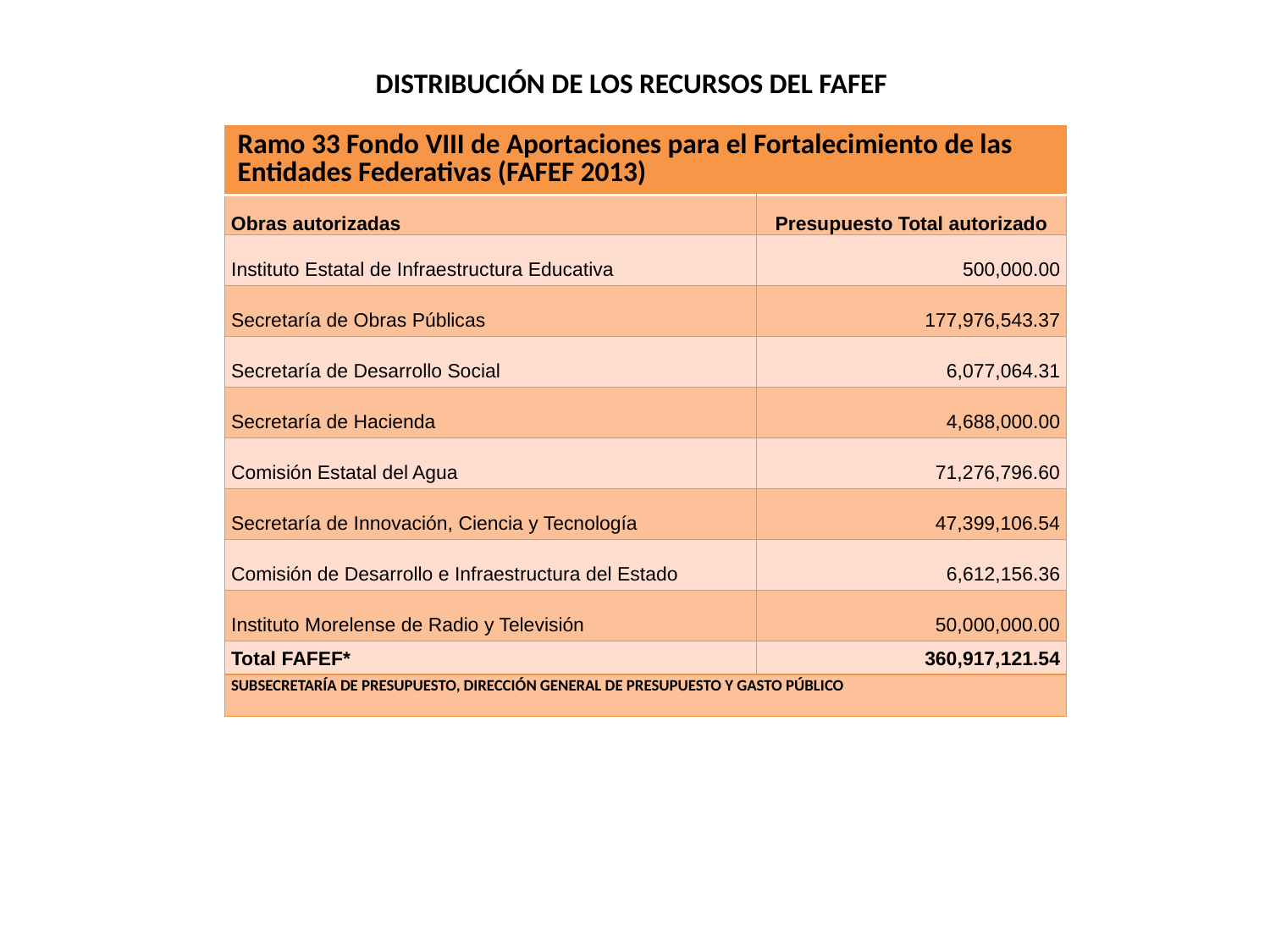

# DISTRIBUCIÓN DE LOS RECURSOS DEL FAFEF
| Ramo 33 Fondo VIII de Aportaciones para el Fortalecimiento de las Entidades Federativas (FAFEF 2013) |  |
| --- | --- |
| Obras autorizadas | Presupuesto Total autorizado |
| Instituto Estatal de Infraestructura Educativa | 500,000.00 |
| Secretaría de Obras Públicas | 177,976,543.37 |
| Secretaría de Desarrollo Social | 6,077,064.31 |
| Secretaría de Hacienda | 4,688,000.00 |
| Comisión Estatal del Agua | 71,276,796.60 |
| Secretaría de Innovación, Ciencia y Tecnología | 47,399,106.54 |
| Comisión de Desarrollo e Infraestructura del Estado | 6,612,156.36 |
| Instituto Morelense de Radio y Televisión | 50,000,000.00 |
| Total FAFEF\* | 360,917,121.54 |
| SUBSECRETARÍA DE PRESUPUESTO, DIRECCIÓN GENERAL DE PRESUPUESTO Y GASTO PÚBLICO |  |